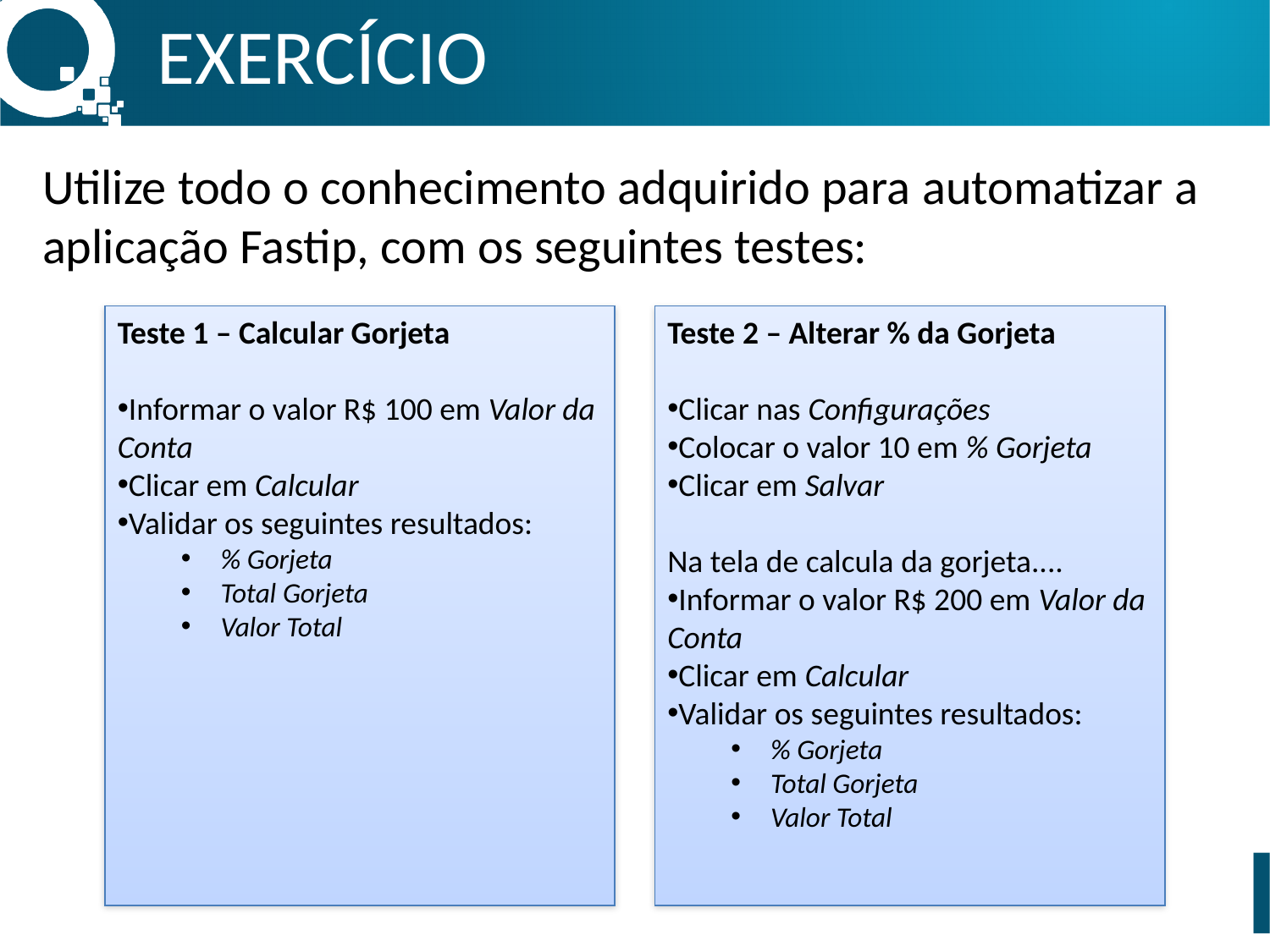

EXERCÍCIO
Utilize todo o conhecimento adquirido para automatizar a aplicação Fastip, com os seguintes testes:

Teste 1 – Calcular Gorjeta

Informar o valor R$ 100 em Valor da Conta
Clicar em Calcular
Validar os seguintes resultados:
% Gorjeta
Total Gorjeta
Valor Total
Teste 2 – Alterar % da Gorjeta

Clicar nas Configurações
Colocar o valor 10 em % Gorjeta
Clicar em Salvar

Na tela de calcula da gorjeta....
Informar o valor R$ 200 em Valor da Conta
Clicar em Calcular
Validar os seguintes resultados:
% Gorjeta
Total Gorjeta
Valor Total